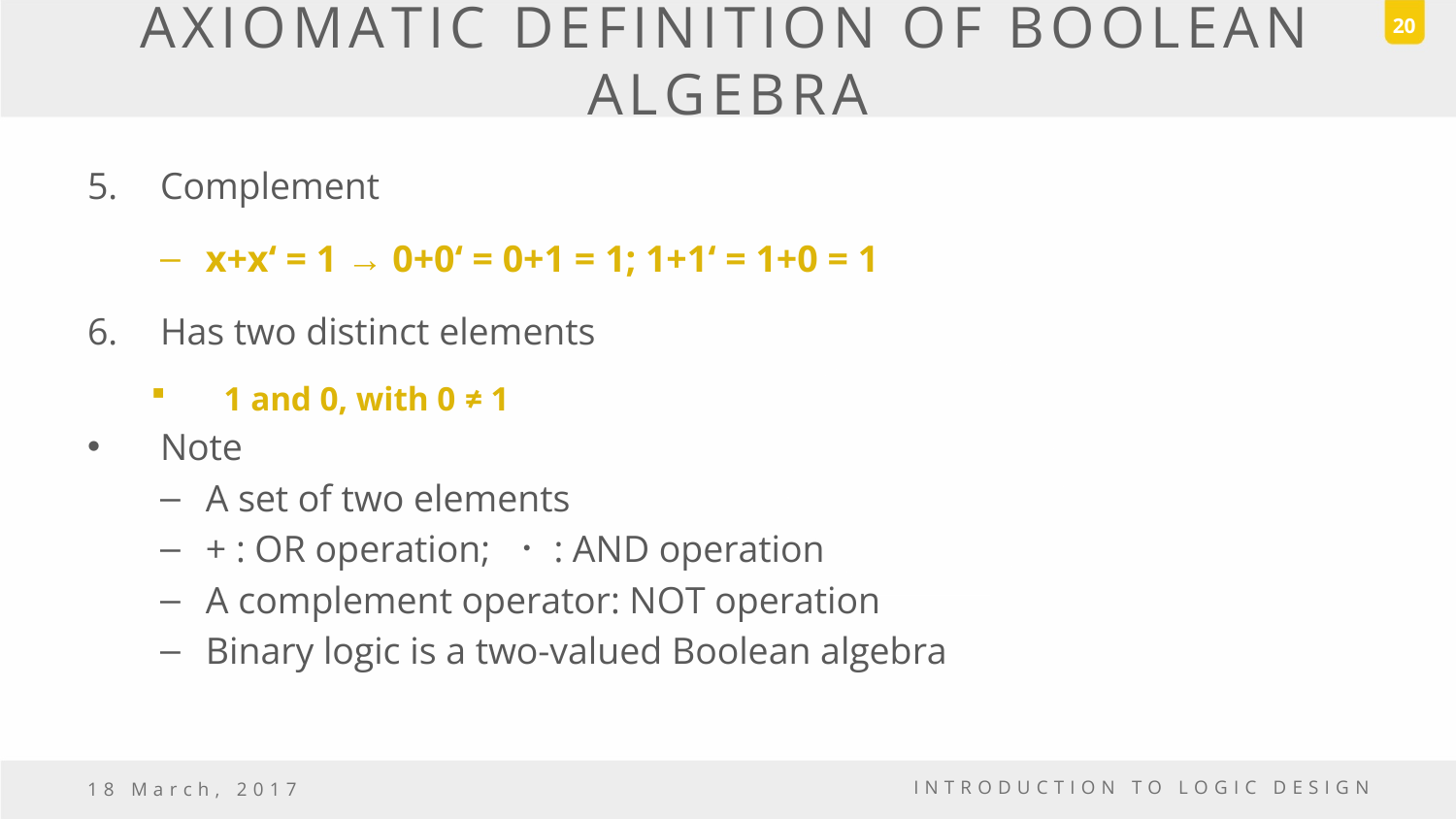

20
# AXIOMATIC DEFINITION OF BOOLEAN ALGEBRA
Complement
x+x‘ = 1 → 0+0‘ = 0+1 = 1; 1+1‘ = 1+0 = 1
Has two distinct elements
1 and 0, with 0 ≠ 1
Note
A set of two elements
+ : OR operation; ．: AND operation
A complement operator: NOT operation
Binary logic is a two-valued Boolean algebra
18 March, 2017
INTRODUCTION TO LOGIC DESIGN